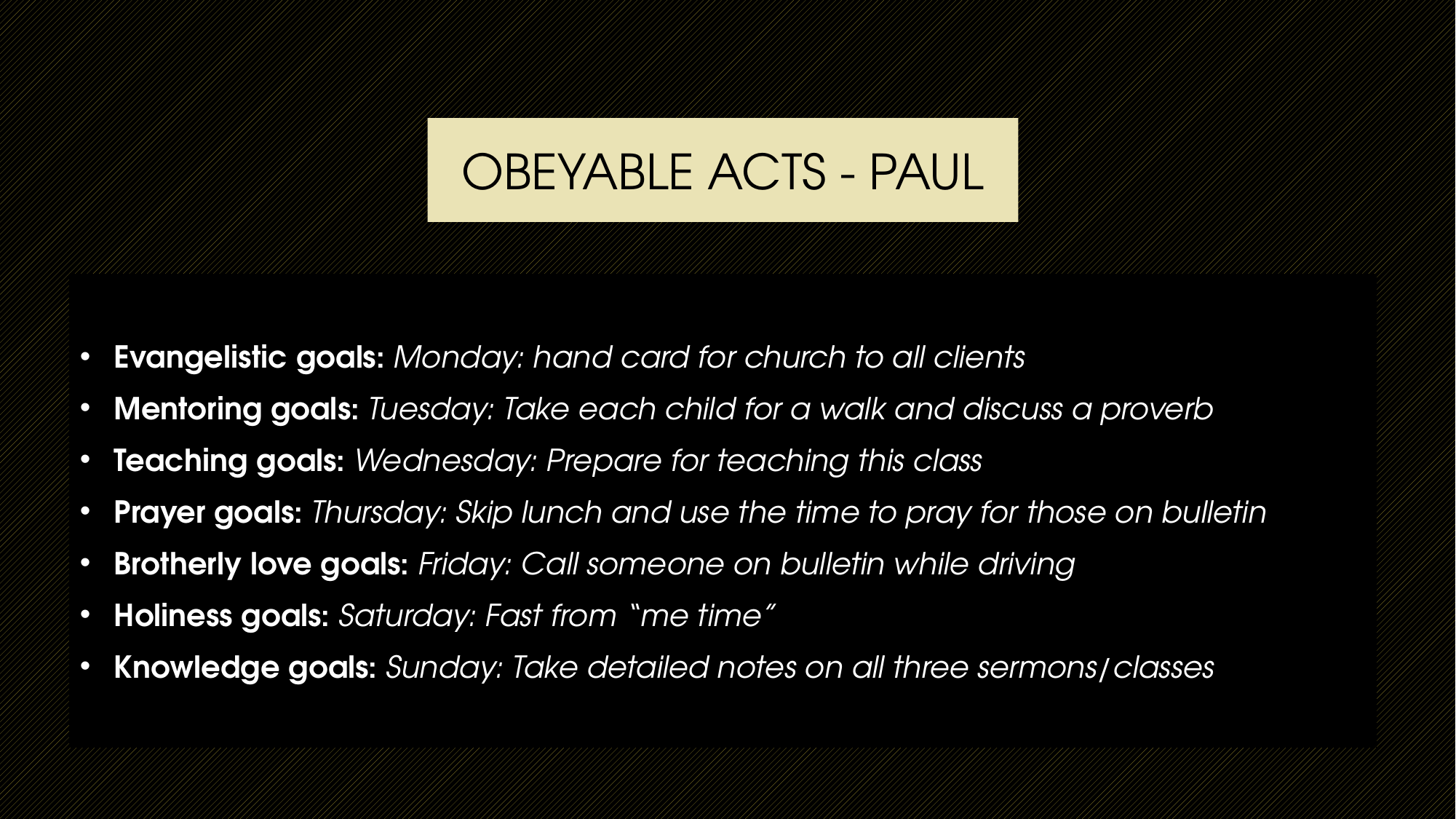

# OBEYABLE ACTS - PAUL
Evangelistic goals: Monday: hand card for church to all clients
Mentoring goals: Tuesday: Take each child for a walk and discuss a proverb
Teaching goals: Wednesday: Prepare for teaching this class
Prayer goals: Thursday: Skip lunch and use the time to pray for those on bulletin
Brotherly love goals: Friday: Call someone on bulletin while driving
Holiness goals: Saturday: Fast from “me time”
Knowledge goals: Sunday: Take detailed notes on all three sermons/classes